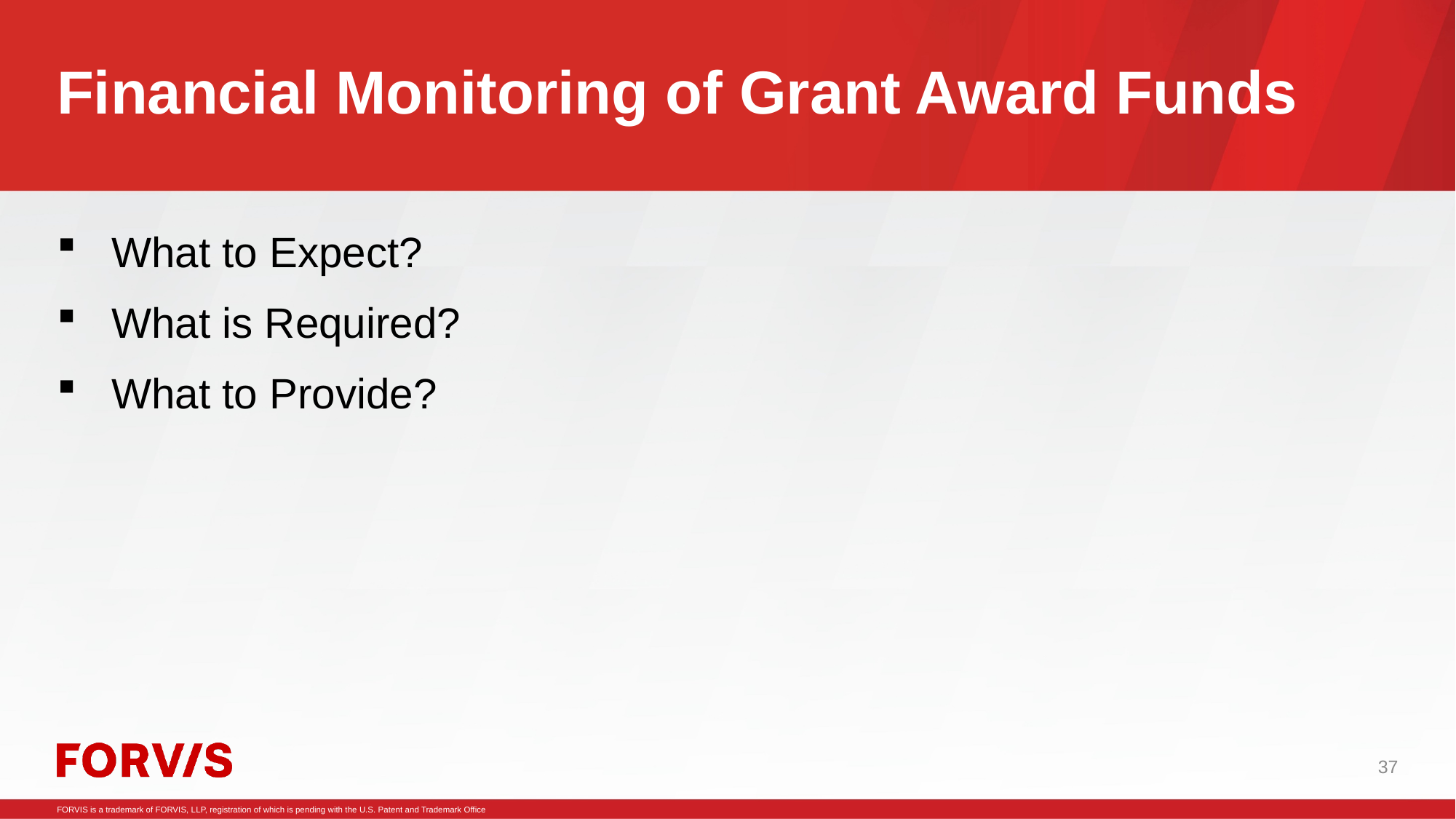

# Financial Monitoring of Grant Award Funds
What to Expect?
What is Required?
What to Provide?
37